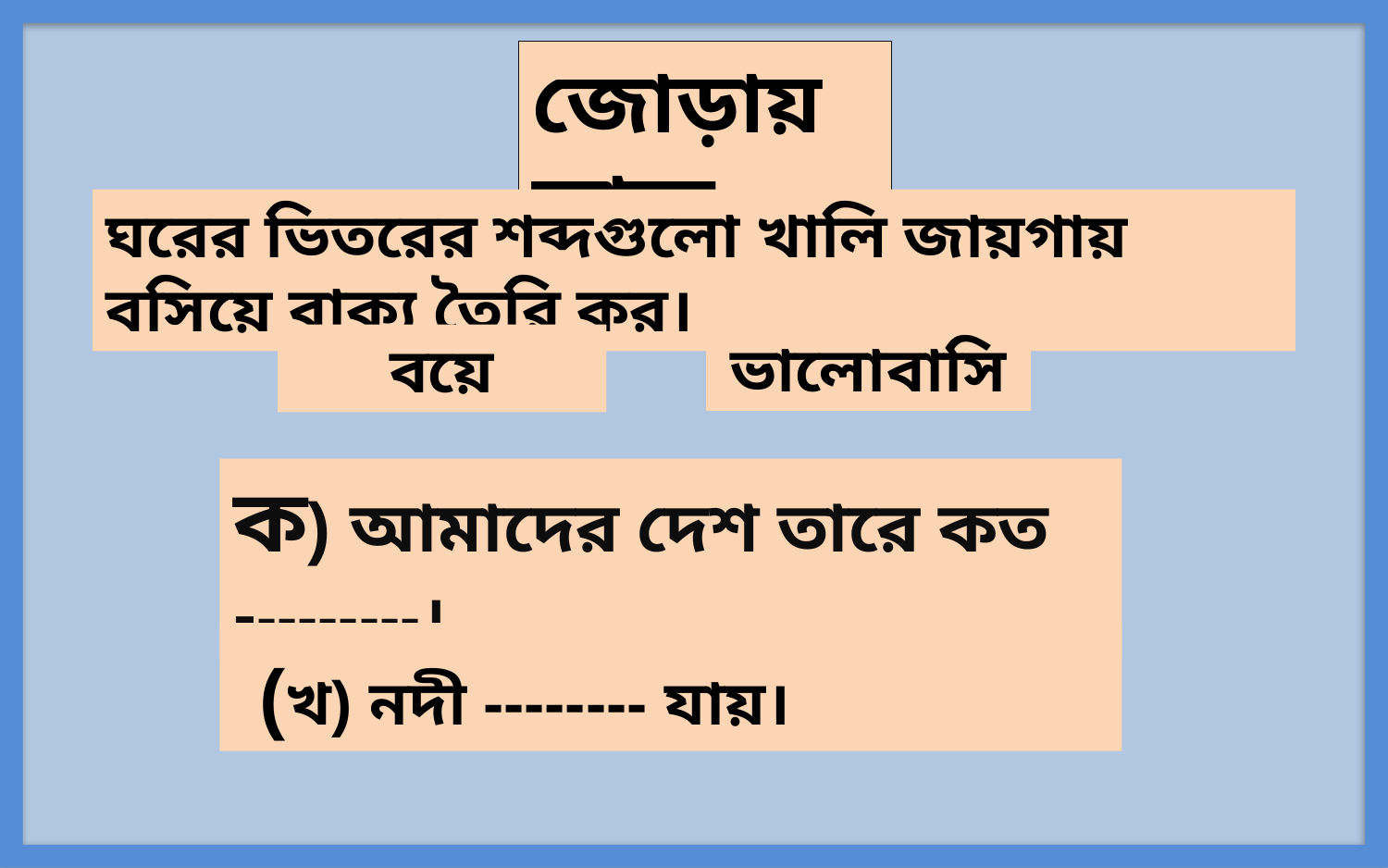

জোড়ায় কাজ
ঘরের ভিতরের শব্দগুলো খালি জায়গায় বসিয়ে বাক্য তৈরি কর।
ভালোবাসি
বয়ে
ক) আমাদের দেশ তারে কত   ---------।
 (খ) নদী -------- যায়।